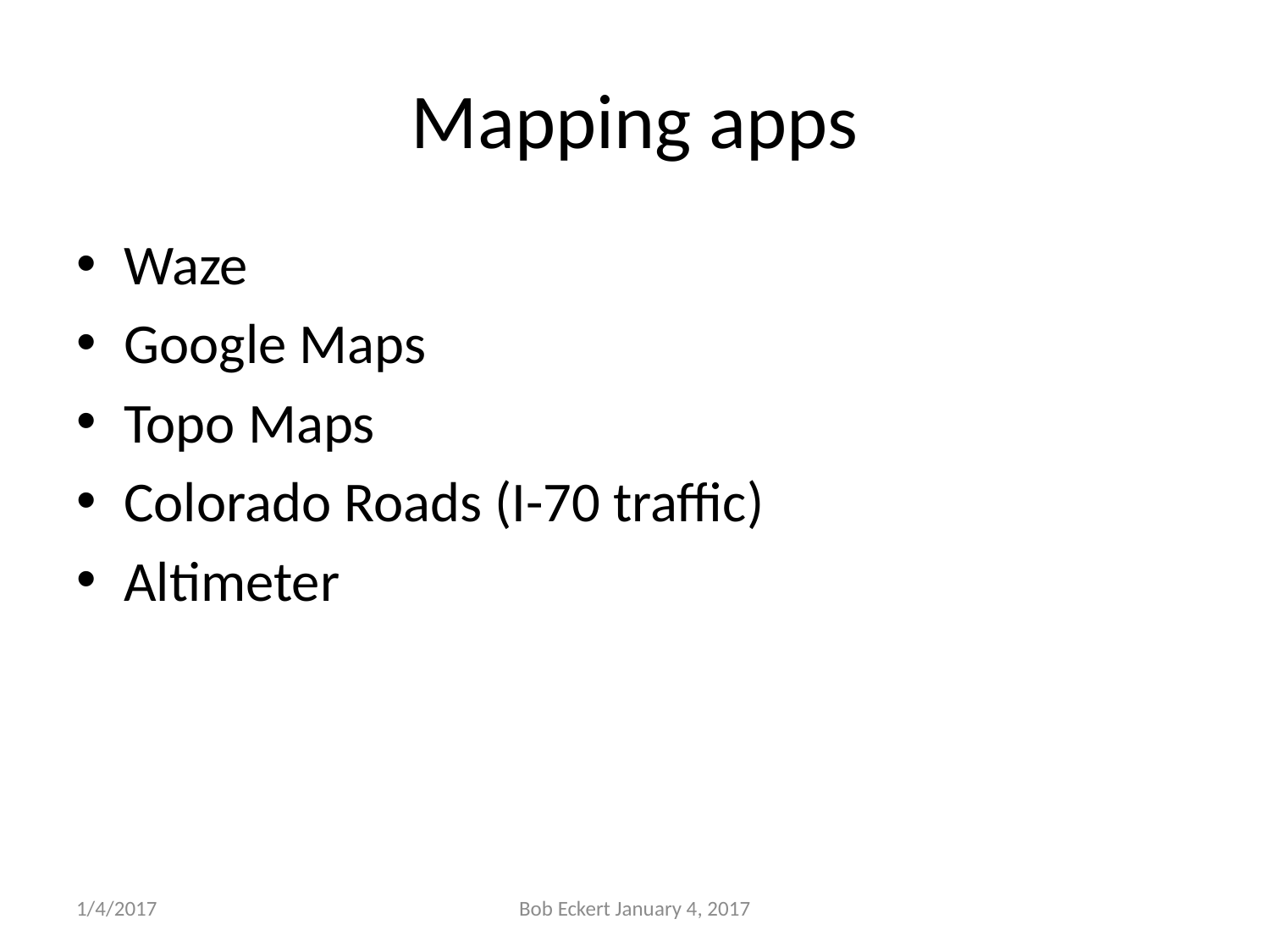

# Mapping apps
Waze
Google Maps
Topo Maps
Colorado Roads (I-70 traffic)
Altimeter
1/4/2017
Bob Eckert January 4, 2017